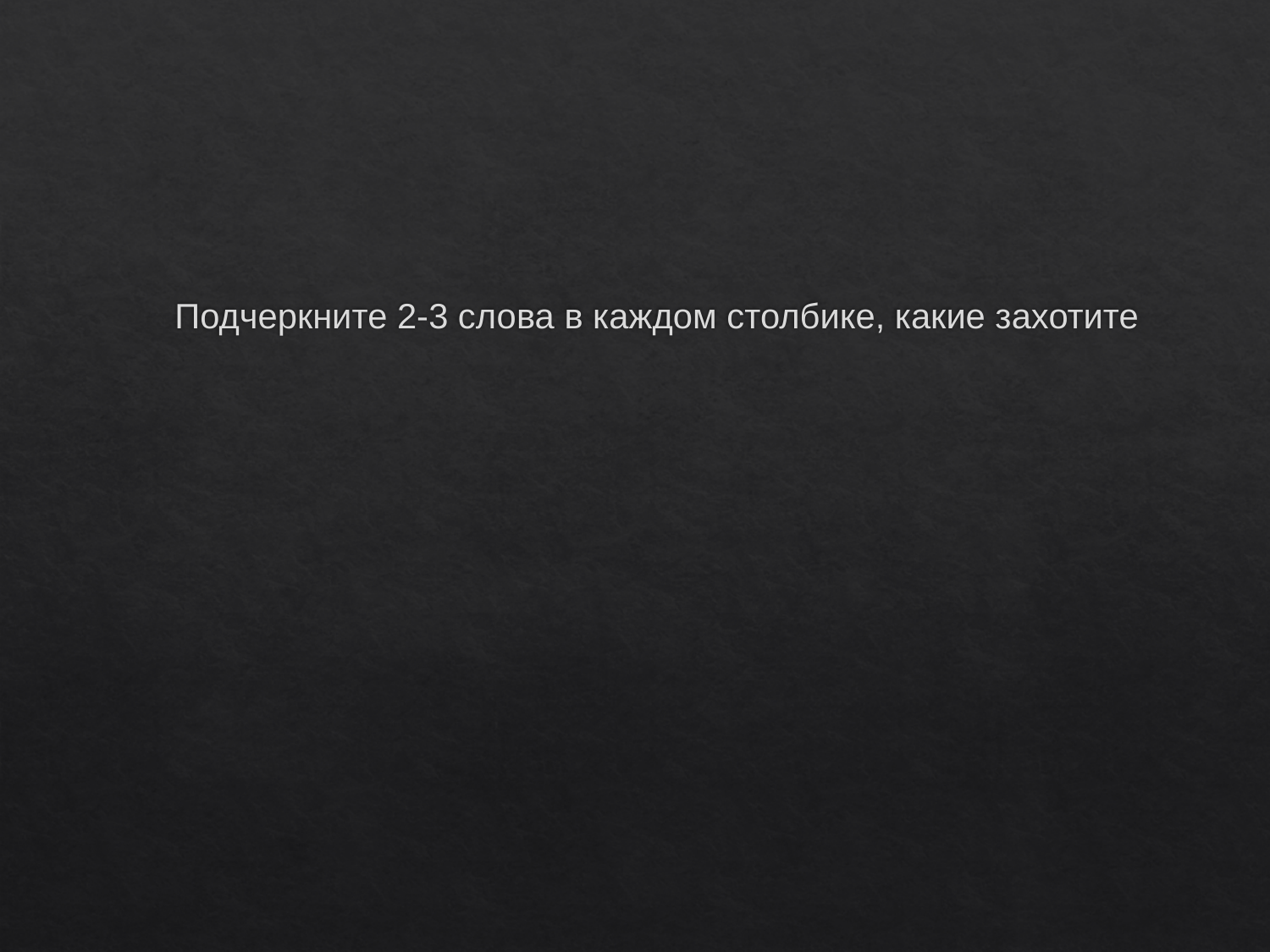

Подчеркните 2-3 слова в каждом столбике, какие захотите